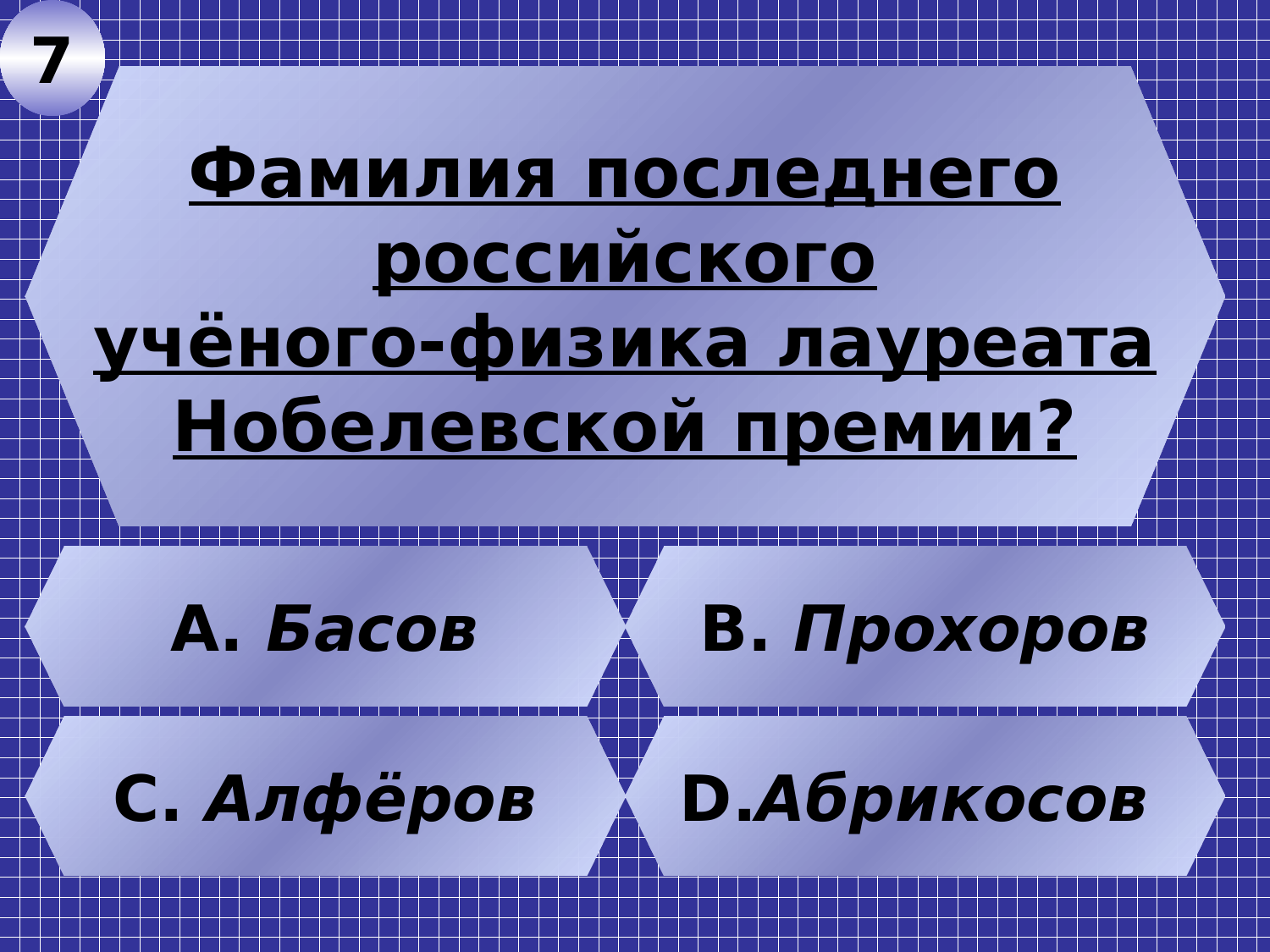

7
Фамилия последнего
российского
учёного-физика лауреата
Нобелевской премии?
А. Басов
В. Прохоров
C. Алфёров
D.Абрикосов